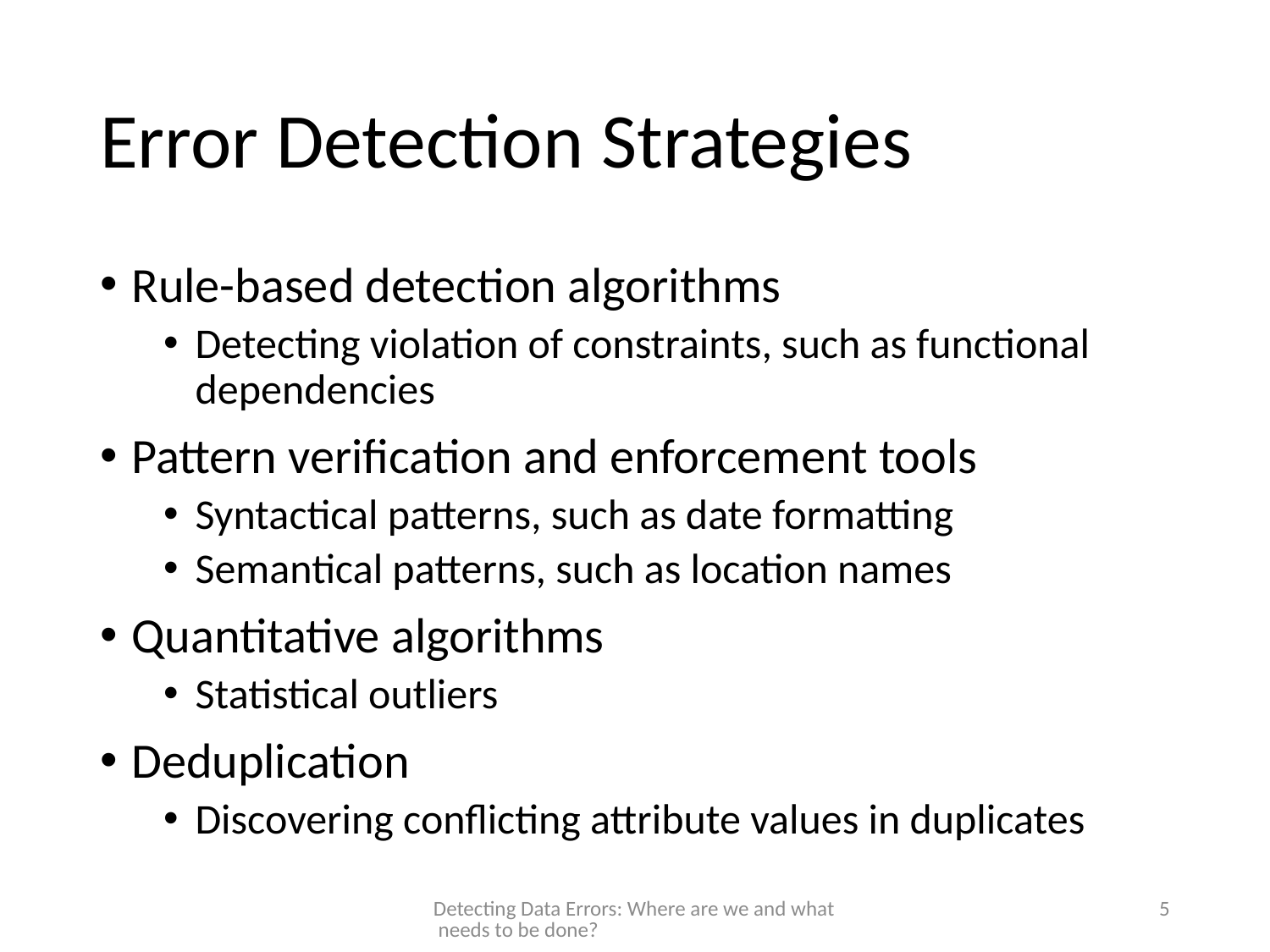

# Error Detection Strategies
Rule-based detection algorithms
Detecting violation of constraints, such as functional dependencies
Pattern verification and enforcement tools
Syntactical patterns, such as date formatting
Semantical patterns, such as location names
Quantitative algorithms
Statistical outliers
Deduplication
Discovering conflicting attribute values in duplicates
Detecting Data Errors: Where are we and what needs to be done?
5